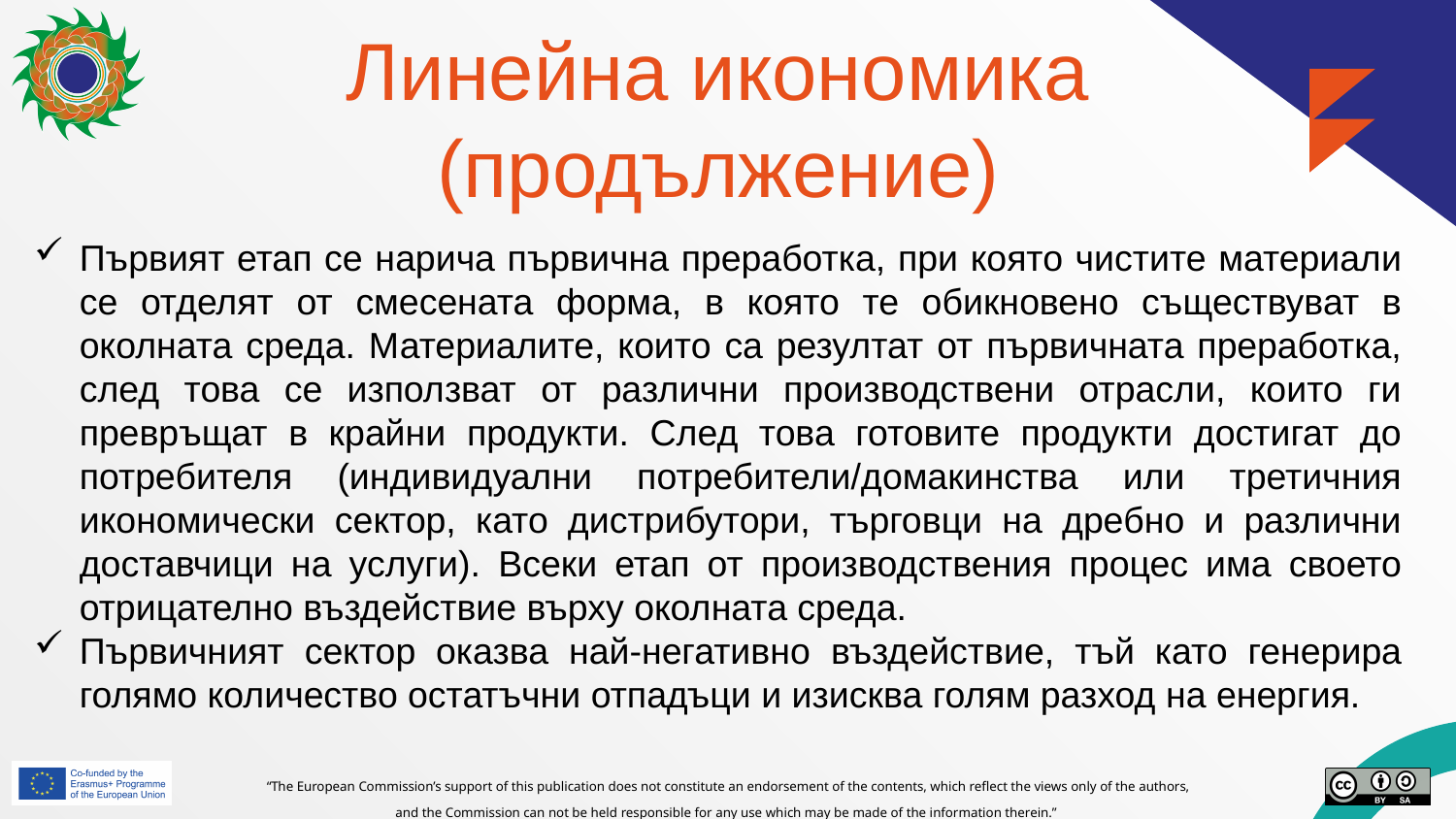

# Линейна икономика (продължение)
Първият етап се нарича първична преработка, при която чистите материали се отделят от смесената форма, в която те обикновено съществуват в околната среда. Материалите, които са резултат от първичната преработка, след това се използват от различни производствени отрасли, които ги превръщат в крайни продукти. След това готовите продукти достигат до потребителя (индивидуални потребители/домакинства или третичния икономически сектор, като дистрибутори, търговци на дребно и различни доставчици на услуги). Всеки етап от производствения процес има своето отрицателно въздействие върху околната среда.
Първичният сектор оказва най-негативно въздействие, тъй като генерира голямо количество остатъчни отпадъци и изисква голям разход на енергия.